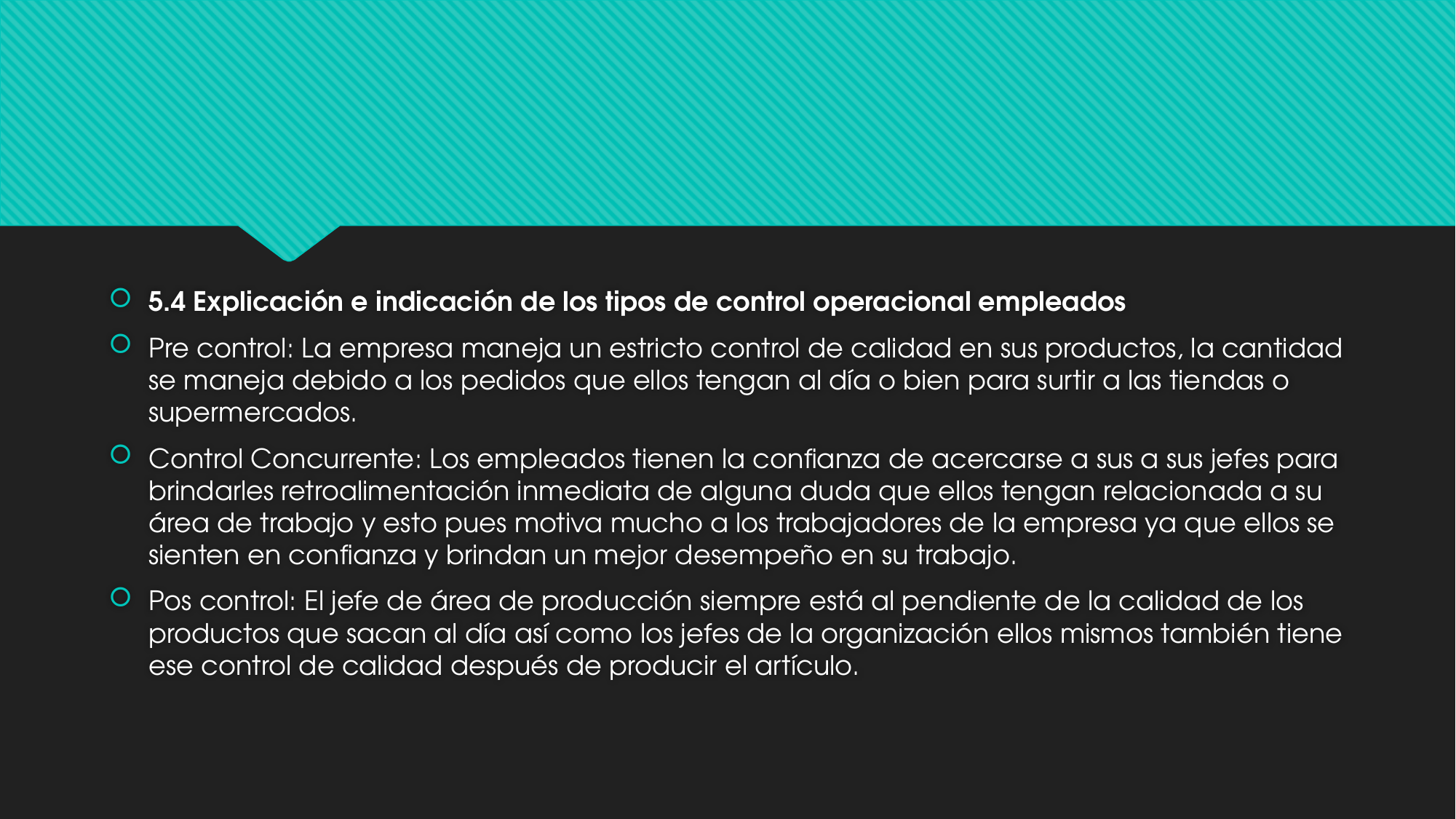

5.4 Explicación e indicación de los tipos de control operacional empleados
Pre control: La empresa maneja un estricto control de calidad en sus productos, la cantidad se maneja debido a los pedidos que ellos tengan al día o bien para surtir a las tiendas o supermercados.
Control Concurrente: Los empleados tienen la confianza de acercarse a sus a sus jefes para brindarles retroalimentación inmediata de alguna duda que ellos tengan relacionada a su área de trabajo y esto pues motiva mucho a los trabajadores de la empresa ya que ellos se sienten en confianza y brindan un mejor desempeño en su trabajo.
Pos control: El jefe de área de producción siempre está al pendiente de la calidad de los productos que sacan al día así como los jefes de la organización ellos mismos también tiene ese control de calidad después de producir el artículo.